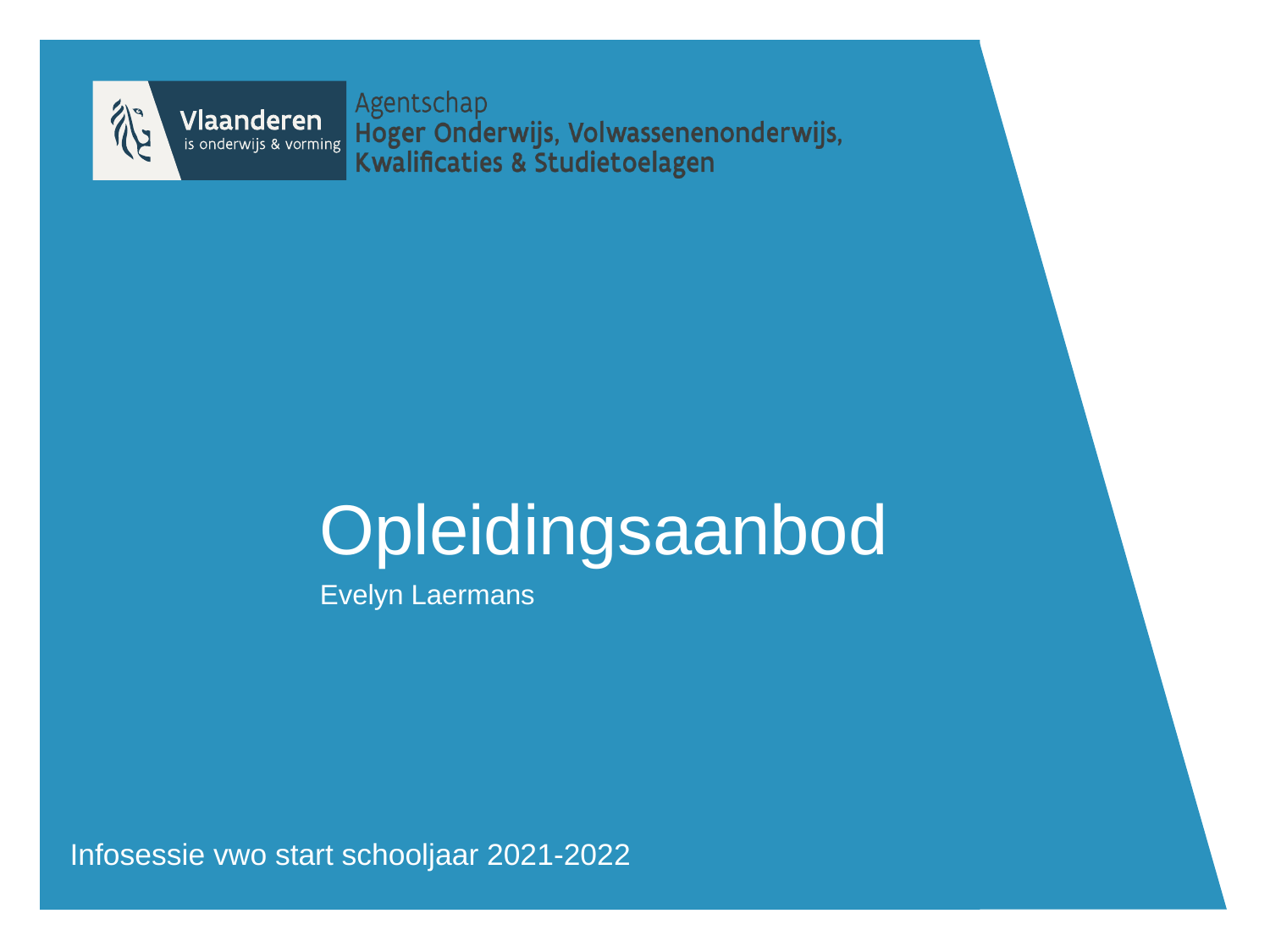

# Opleidingsaanbod
Evelyn Laermans
Infosessie vwo start schooljaar 2021-2022